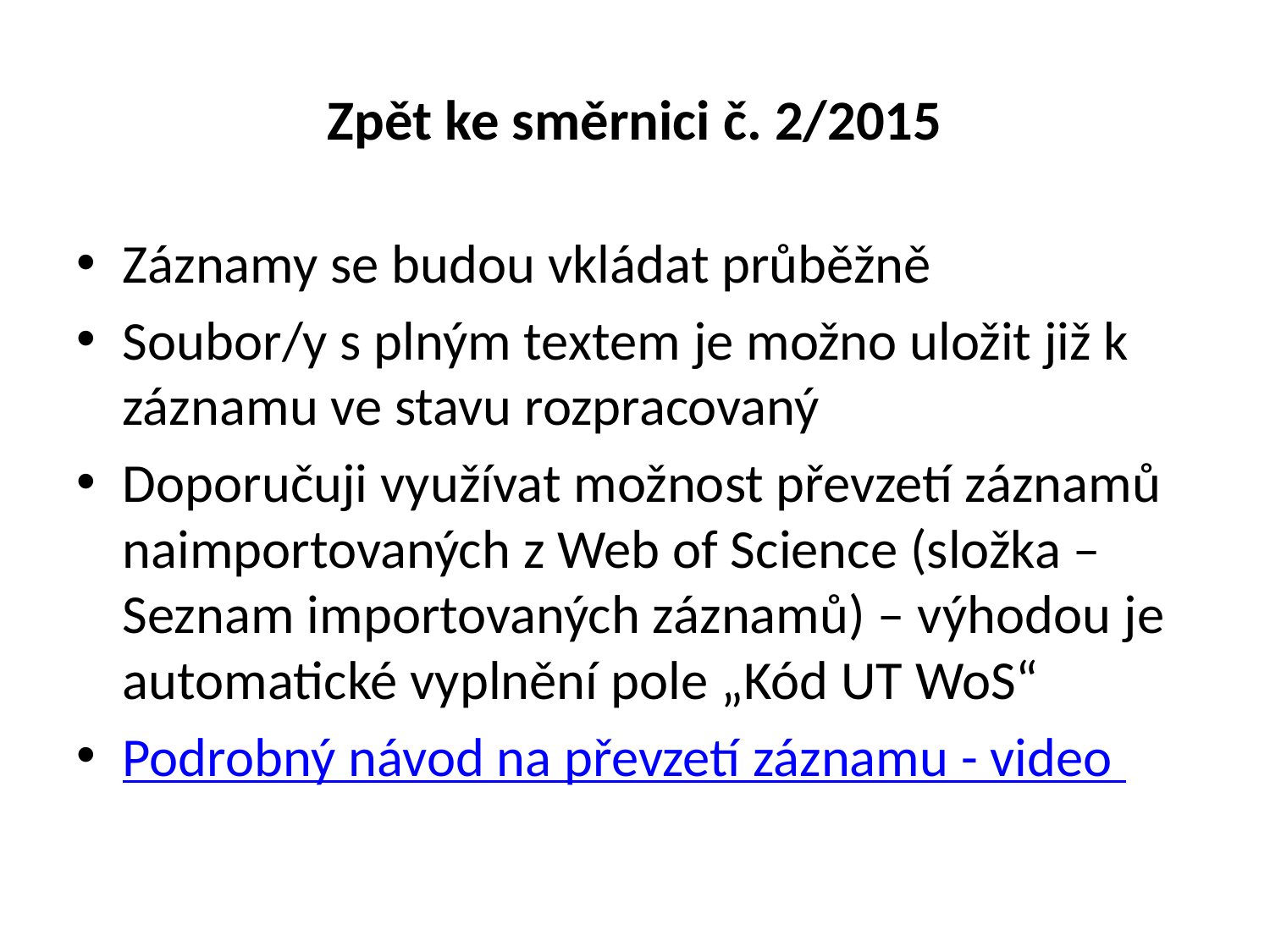

# Zpět ke směrnici č. 2/2015
Záznamy se budou vkládat průběžně
Soubor/y s plným textem je možno uložit již k záznamu ve stavu rozpracovaný
Doporučuji využívat možnost převzetí záznamů naimportovaných z Web of Science (složka – Seznam importovaných záznamů) – výhodou je automatické vyplnění pole „Kód UT WoS“
Podrobný návod na převzetí záznamu - video